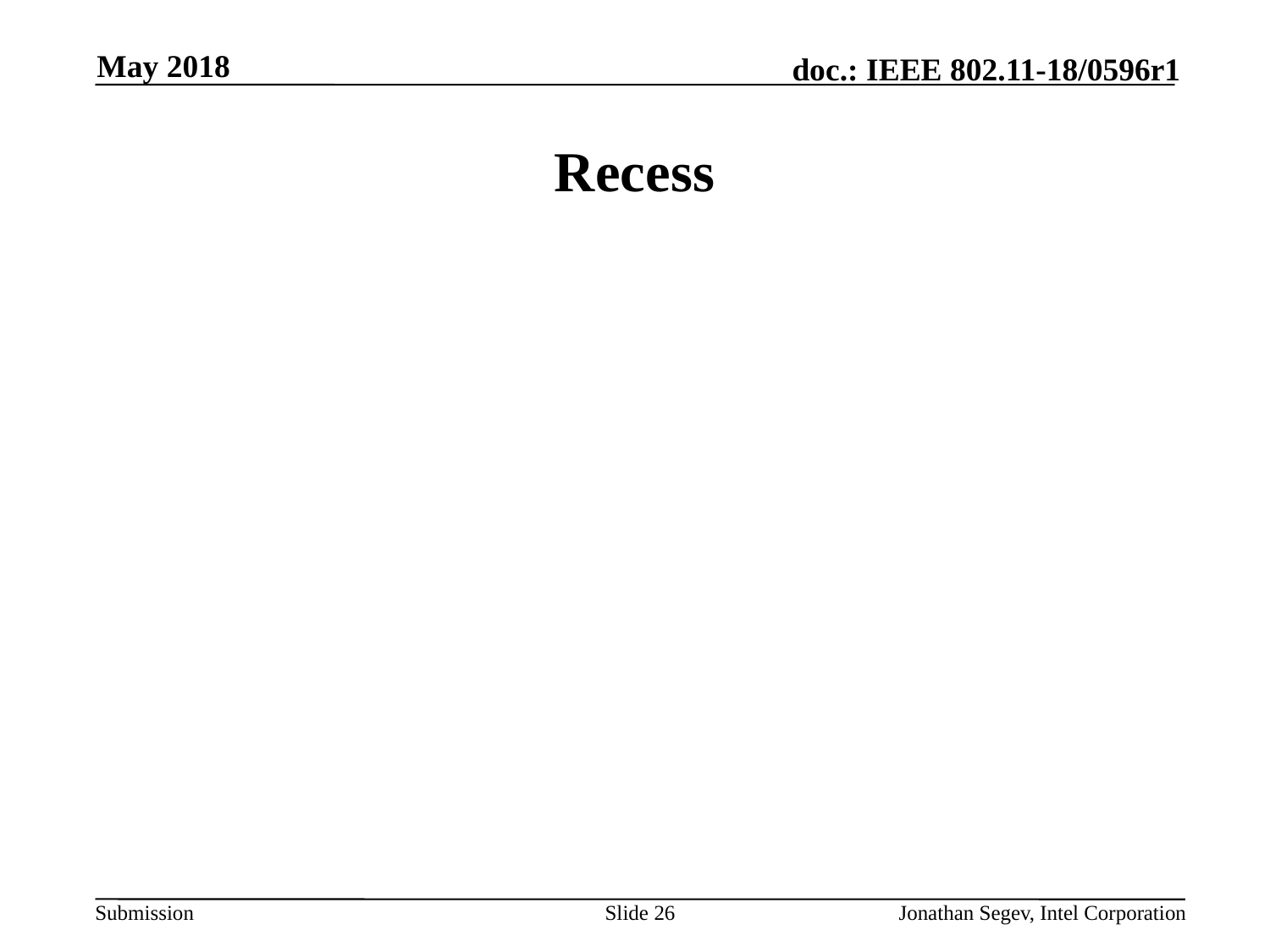

May 2018
# Recess

Slide 26
Jonathan Segev, Intel Corporation